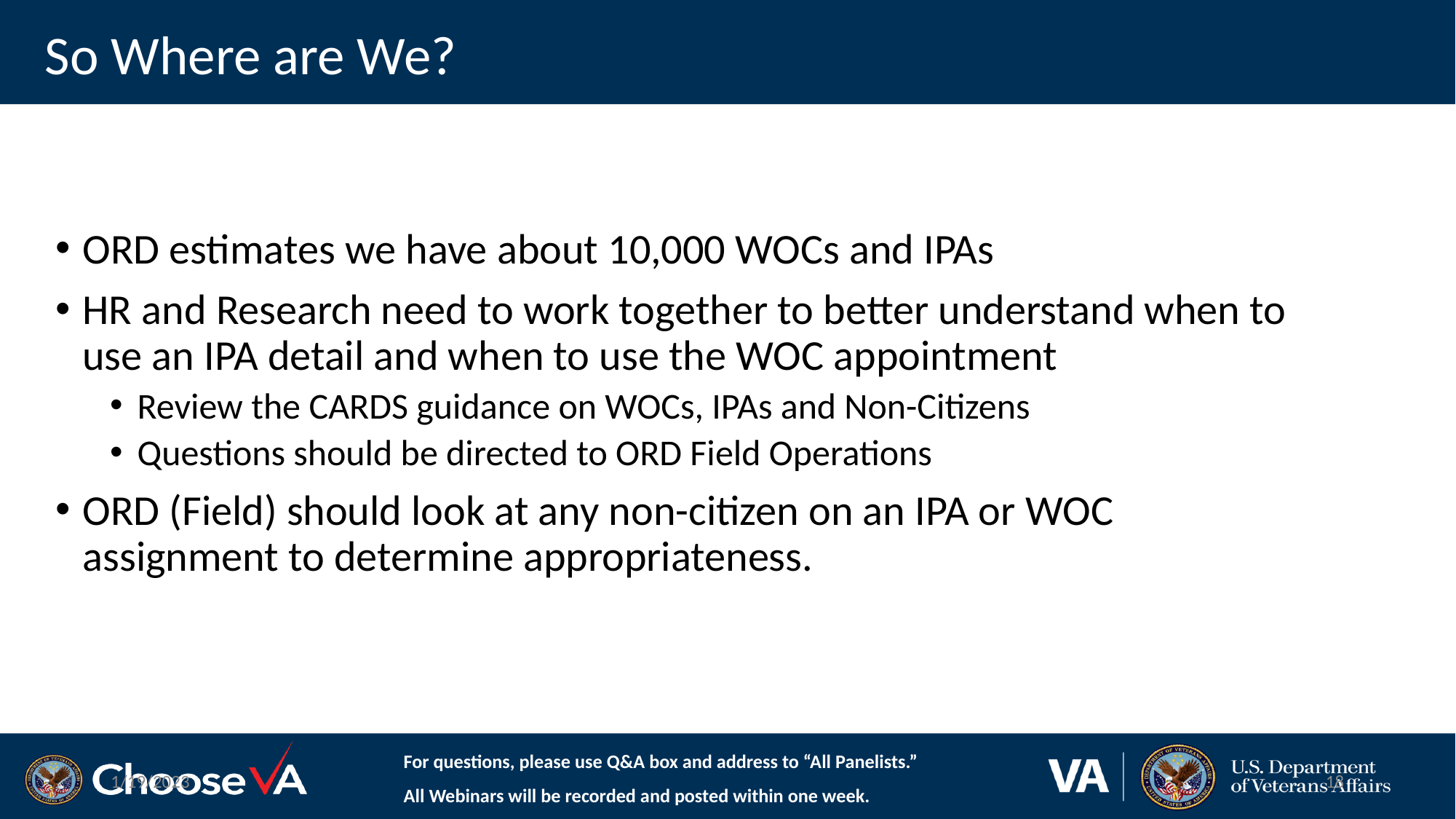

# So Where are We?

ORD estimates we have about 10,000 WOCs and IPAs
HR and Research need to work together to better understand when to use an IPA detail and when to use the WOC appointment
Review the CARDS guidance on WOCs, IPAs and Non-Citizens
Questions should be directed to ORD Field Operations
ORD (Field) should look at any non-citizen on an IPA or WOC assignment to determine appropriateness.

For questions, please use Q&A box and address to “All Panelists.”
All Webinars will be recorded and posted within one week.
1/19/2023
18